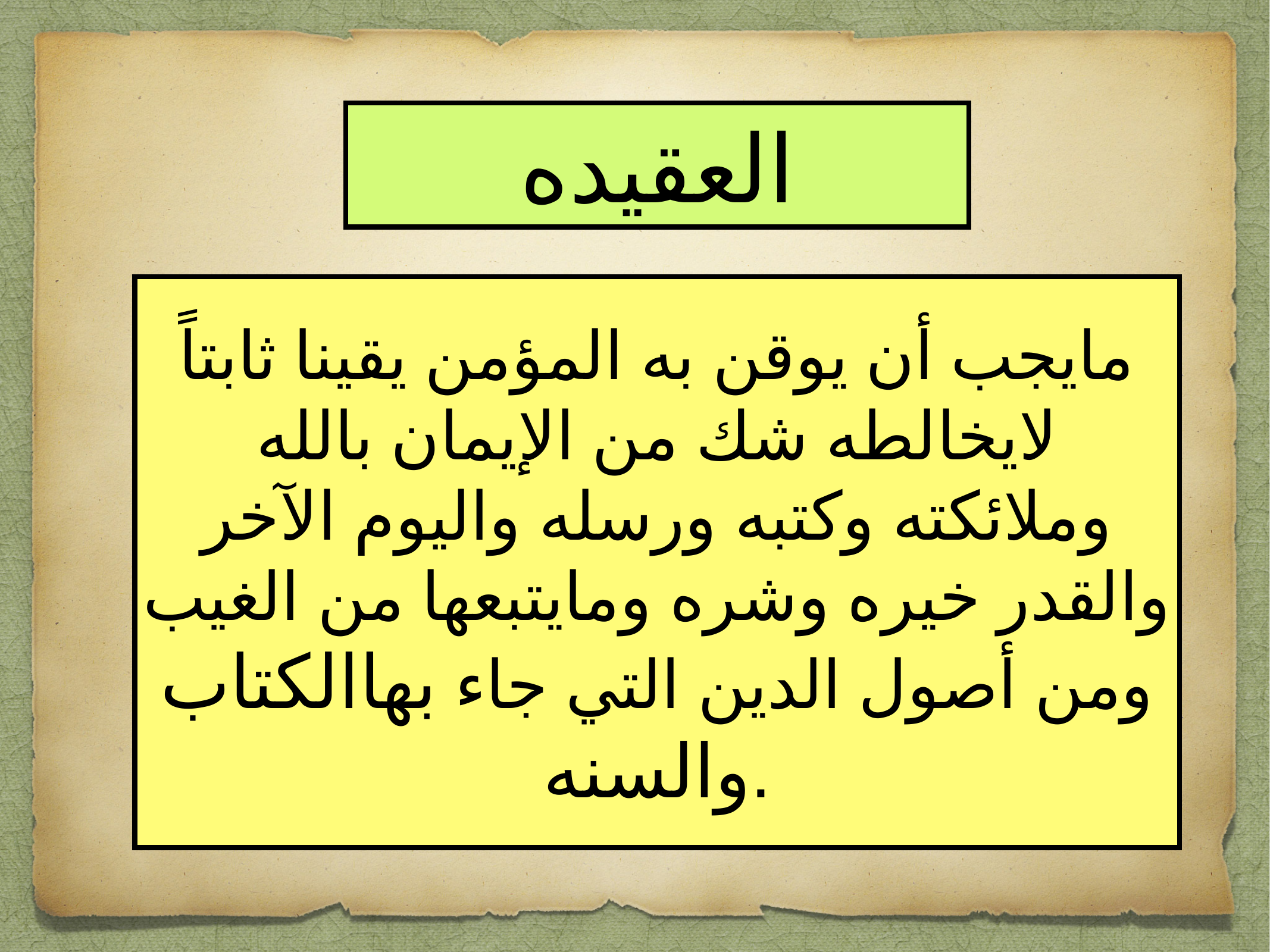

العقيده
مايجب أن يوقن به المؤمن يقينا ثابتاً لايخالطه شك من الإيمان بالله وملائكته وكتبه ورسله واليوم الآخر والقدر خيره وشره ومايتبعها من الغيب ومن أصول الدين التي جاء بهاالكتاب والسنه.